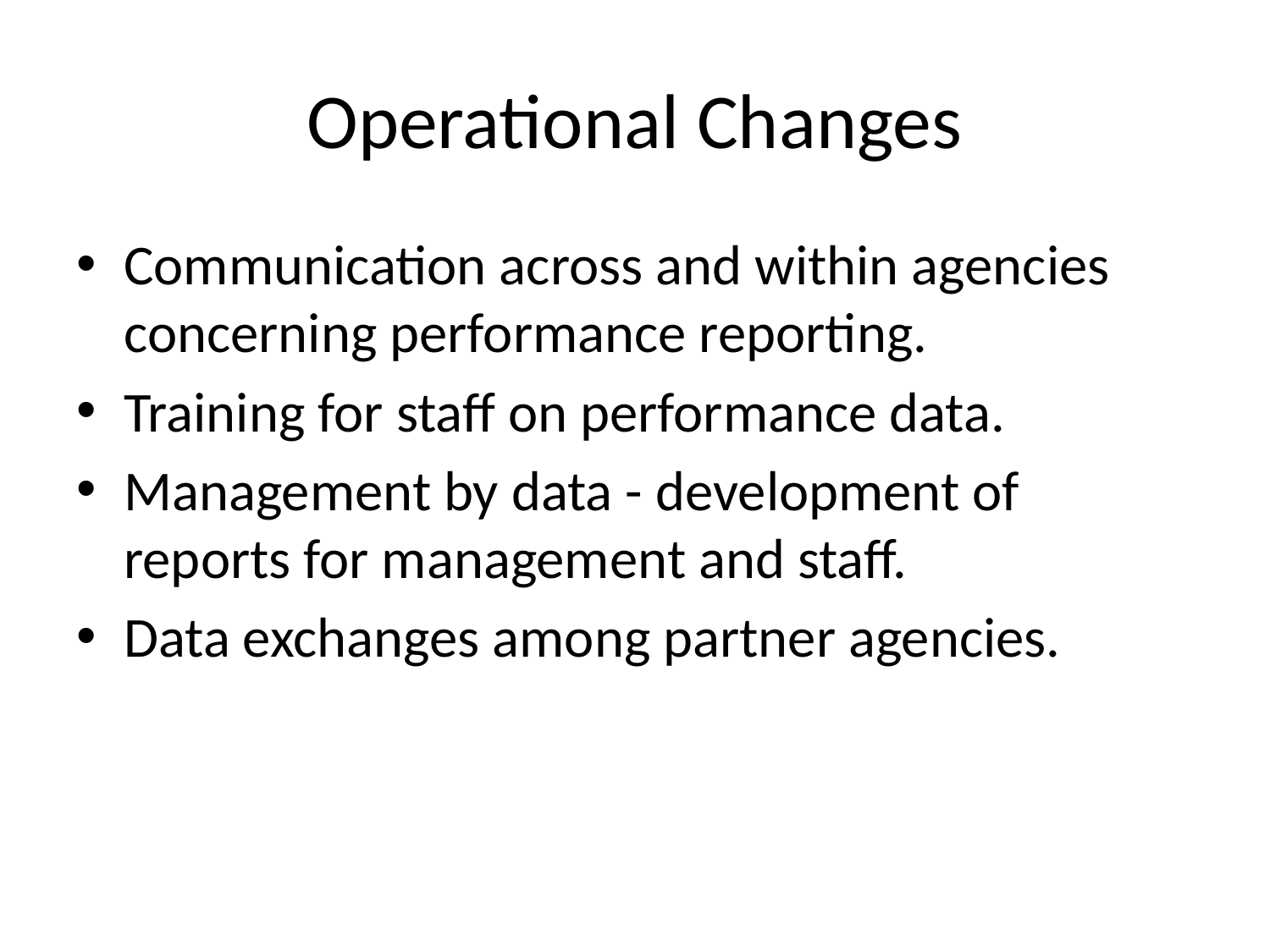

# Operational Changes
Communication across and within agencies concerning performance reporting.
Training for staff on performance data.
Management by data - development of reports for management and staff.
Data exchanges among partner agencies.